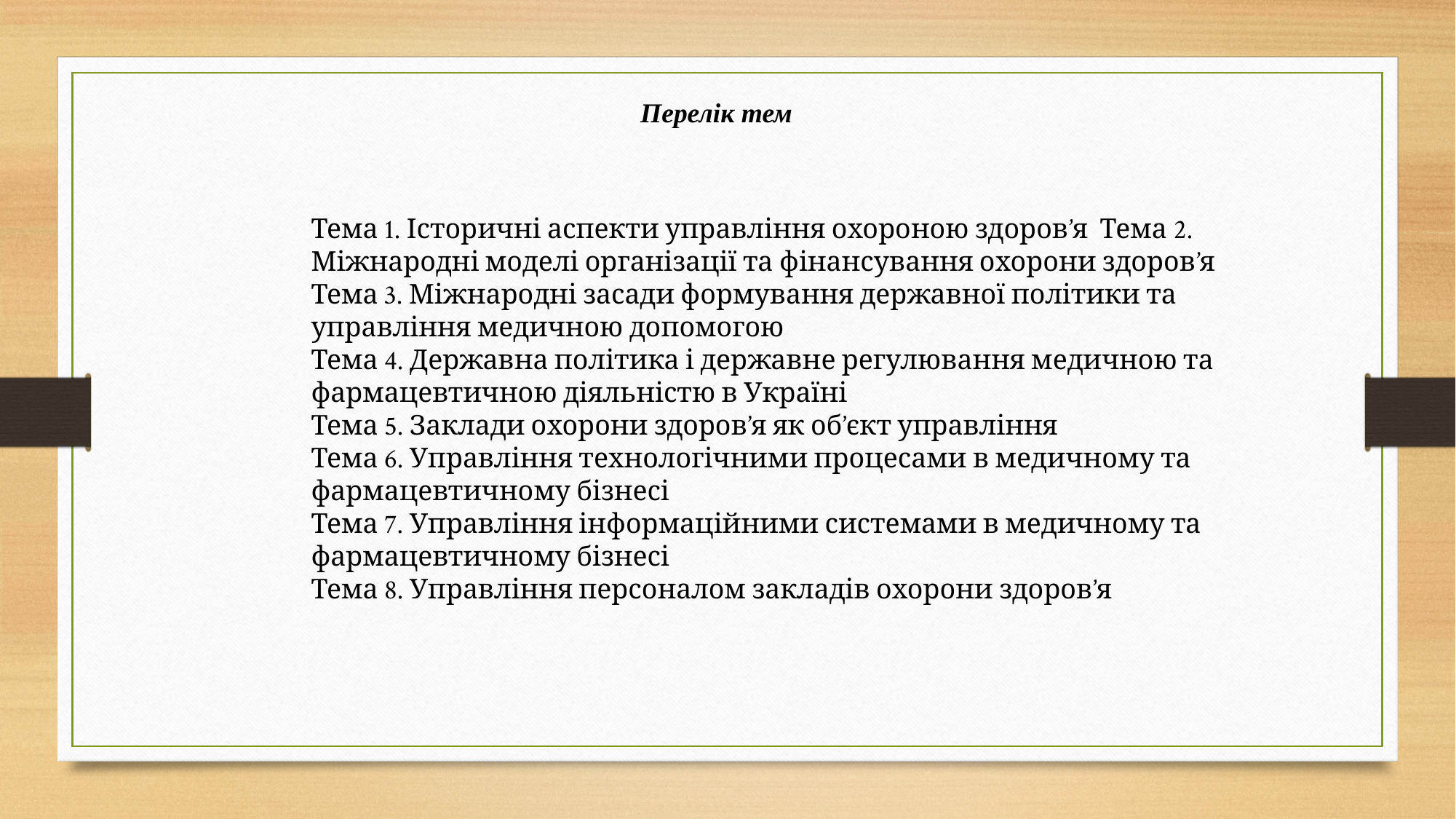

Перелік тем
Тема 1. Історичні аспекти управління охороною здоров’я  Тема 2. Міжнародні моделі організації та фінансування охорони здоров’я
Тема 3. Міжнародні засади формування державної політики та управління медичною допомогою
Тема 4. Державна політика і державне регулювання медичною та фармацевтичною діяльністю в Україні
Тема 5. Заклади охорони здоров’я як об’єкт управління
Тема 6. Управління технологічними процесами в медичному та фармацевтичному бізнесі
Тема 7. Управління інформаційними системами в медичному та фармацевтичному бізнесі
Тема 8. Управління персоналом закладів охорони здоров’я